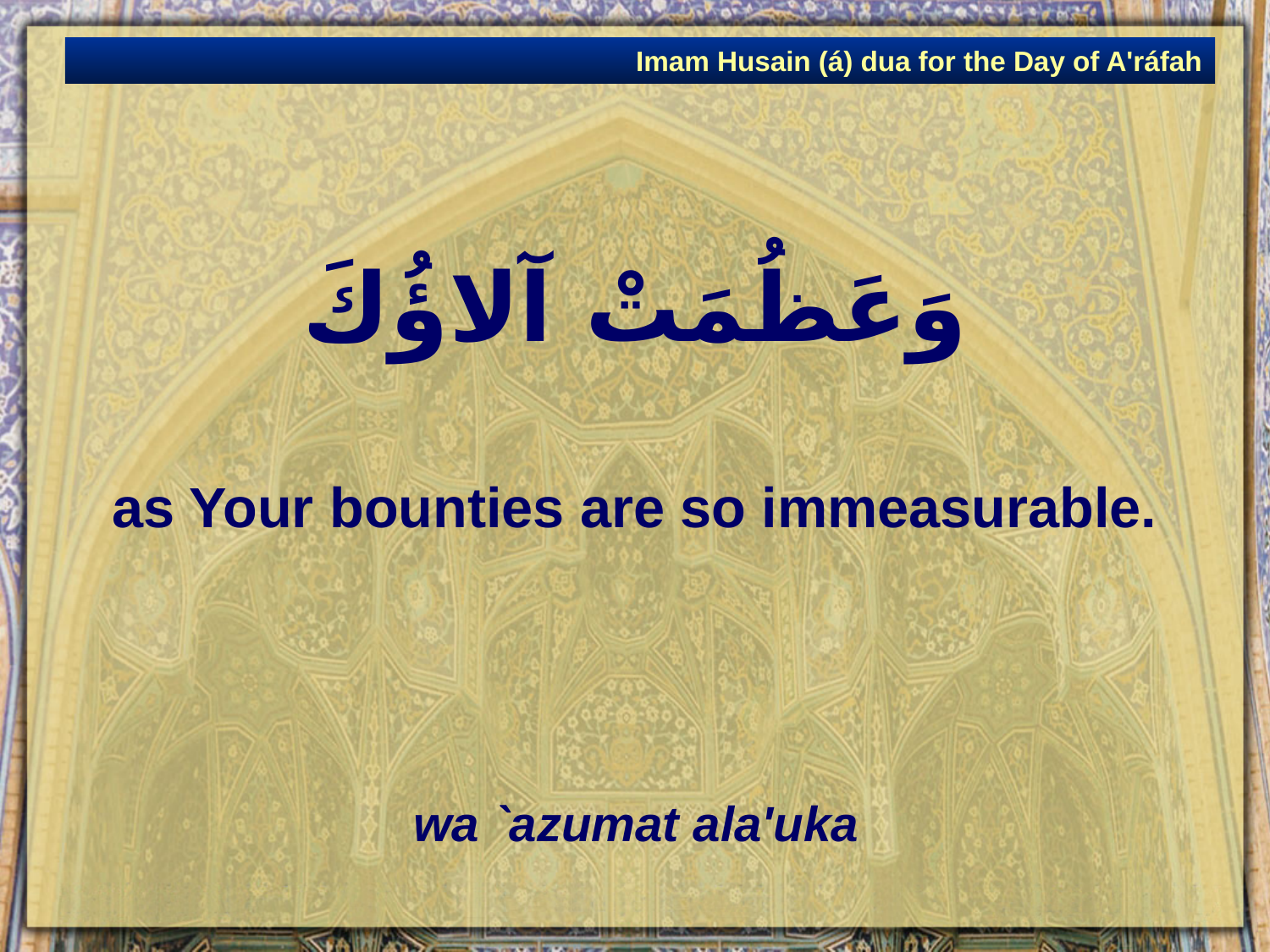

Imam Husain (á) dua for the Day of A'ráfah
# وَعَظُمَتْ آلاؤُكَ
as Your bounties are so immeasurable.
wa `azumat ala'uka